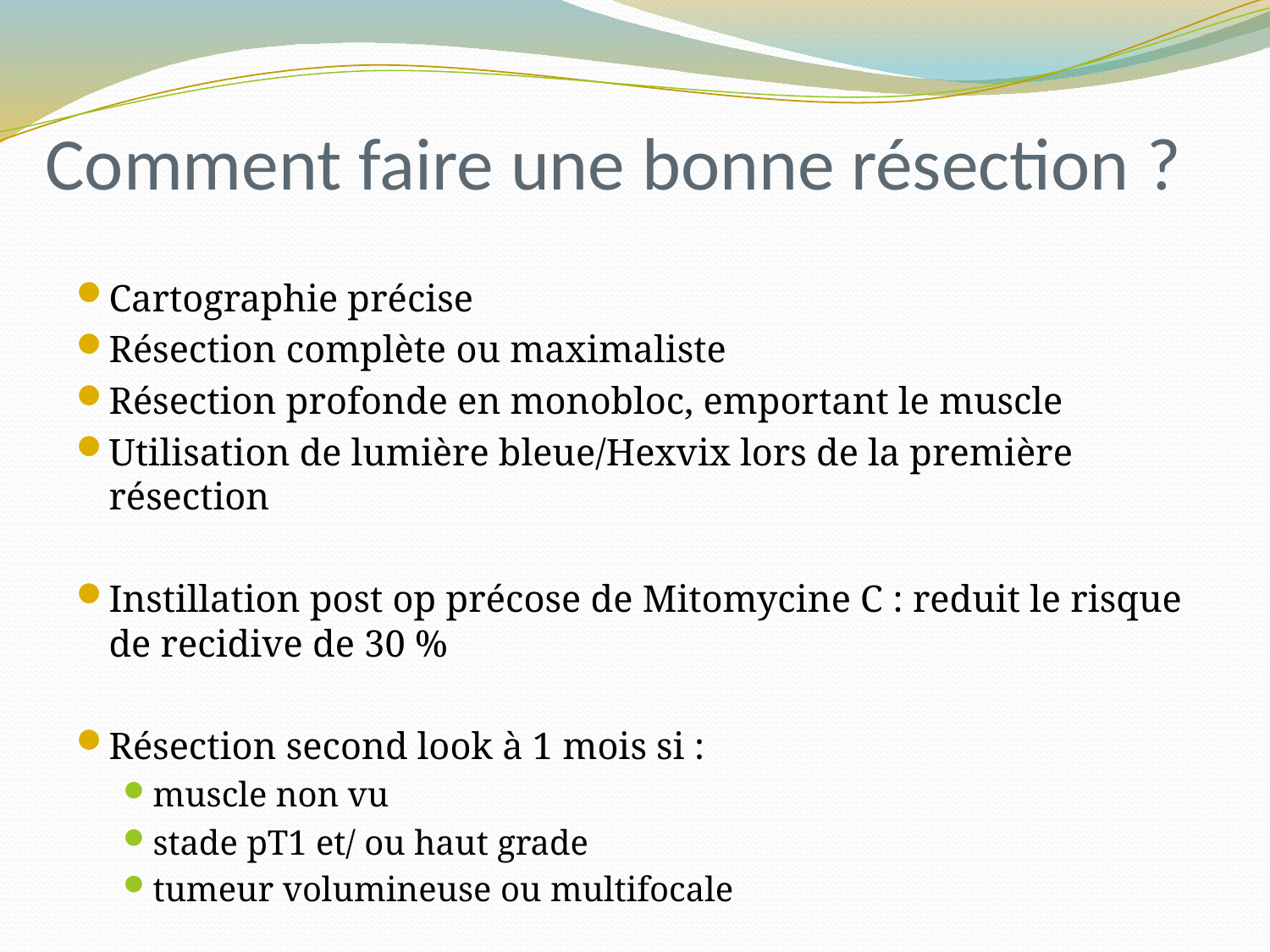

# Comment faire une bonne résection ?
Cartographie précise
Résection complète ou maximaliste
Résection profonde en monobloc, emportant le muscle
Utilisation de lumière bleue/Hexvix lors de la première résection

Instillation post op précose de Mitomycine C : reduit le risque de recidive de 30 %

Résection second look à 1 mois si :
muscle non vu
stade pT1 et/ ou haut grade
tumeur volumineuse ou multifocale